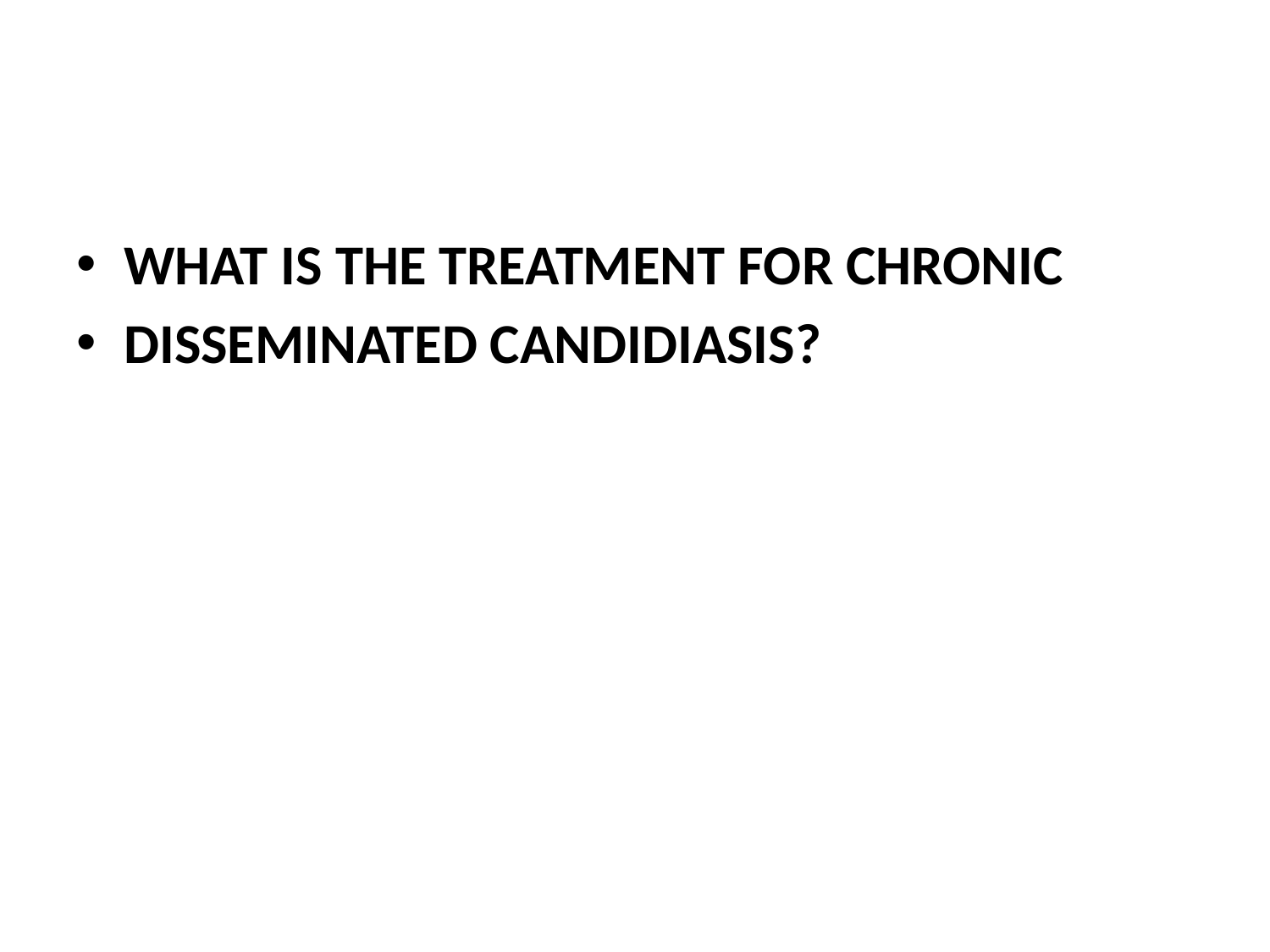

#
WHAT IS THE TREATMENT FOR CHRONIC
DISSEMINATED CANDIDIASIS?